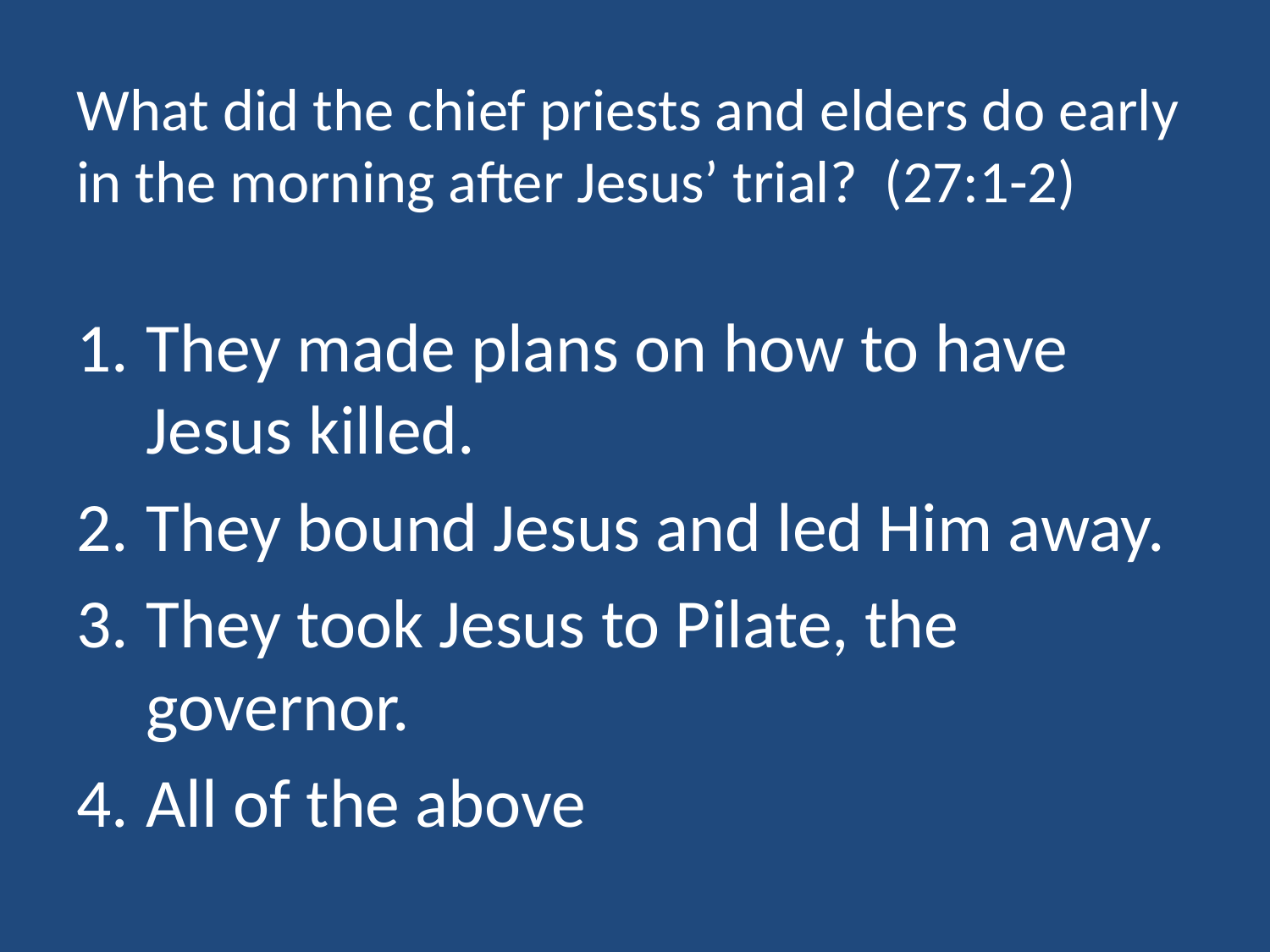

# What did the chief priests and elders do early in the morning after Jesus’ trial?  (27:1-2)
They made plans on how to have Jesus killed.
They bound Jesus and led Him away.
They took Jesus to Pilate, the governor.
All of the above